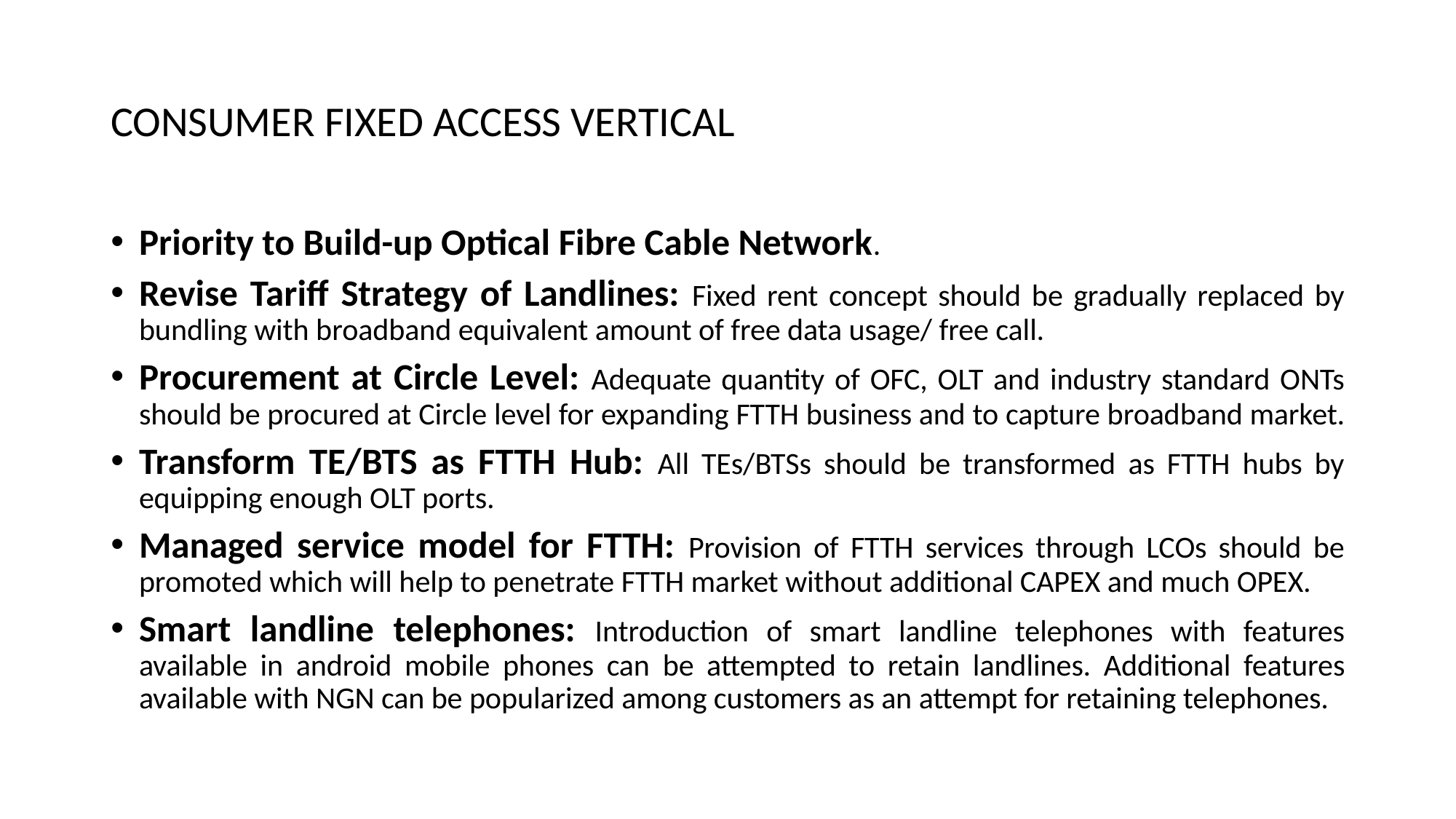

# CONSUMER FIXED ACCESS VERTICAL
Priority to Build-up Optical Fibre Cable Network.
Revise Tariff Strategy of Landlines: Fixed rent concept should be gradually replaced by bundling with broadband equivalent amount of free data usage/ free call.
Procurement at Circle Level: Adequate quantity of OFC, OLT and industry standard ONTs should be procured at Circle level for expanding FTTH business and to capture broadband market.
Transform TE/BTS as FTTH Hub: All TEs/BTSs should be transformed as FTTH hubs by equipping enough OLT ports.
Managed service model for FTTH: Provision of FTTH services through LCOs should be promoted which will help to penetrate FTTH market without additional CAPEX and much OPEX.
Smart landline telephones: Introduction of smart landline telephones with features available in android mobile phones can be attempted to retain landlines. Additional features available with NGN can be popularized among customers as an attempt for retaining telephones.